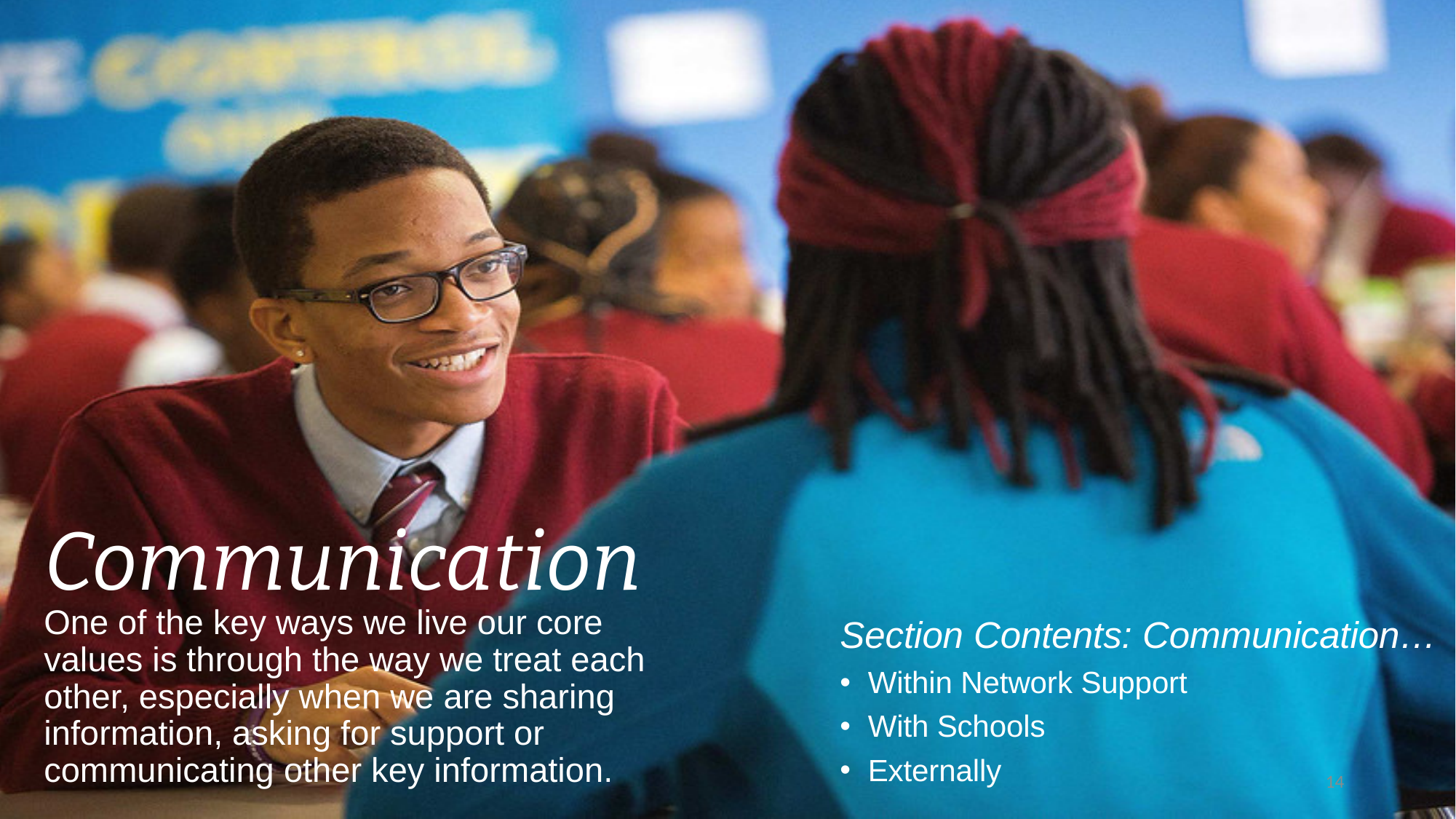

# Communication
One of the key ways we live our core values is through the way we treat each other, especially when we are sharing information, asking for support or communicating other key information.
Section Contents: Communication…
Within Network Support
With Schools
Externally

14